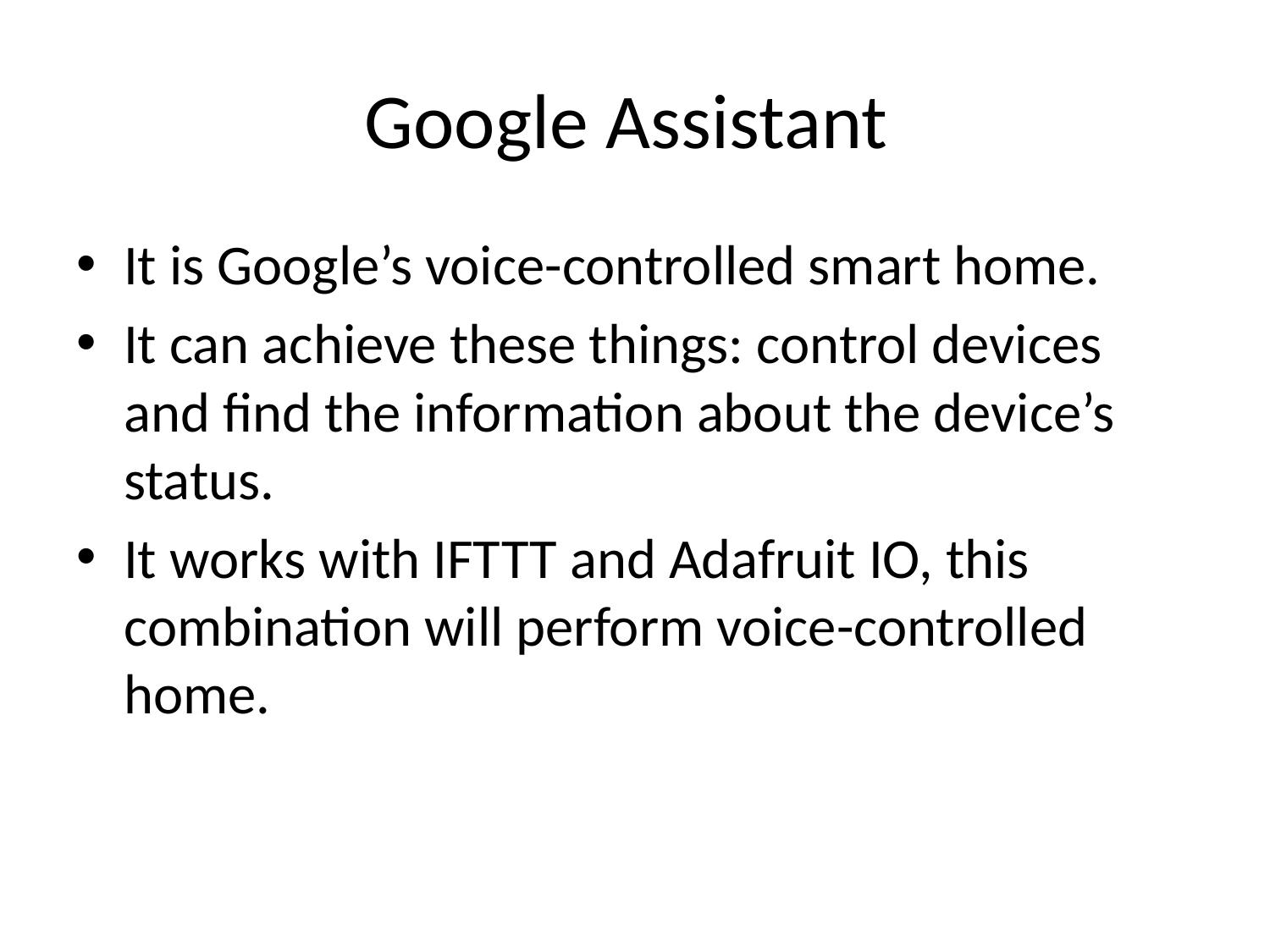

# Google Assistant
It is Google’s voice-controlled smart home.
It can achieve these things: control devices and find the information about the device’s status.
It works with IFTTT and Adafruit IO, this combination will perform voice-controlled home.